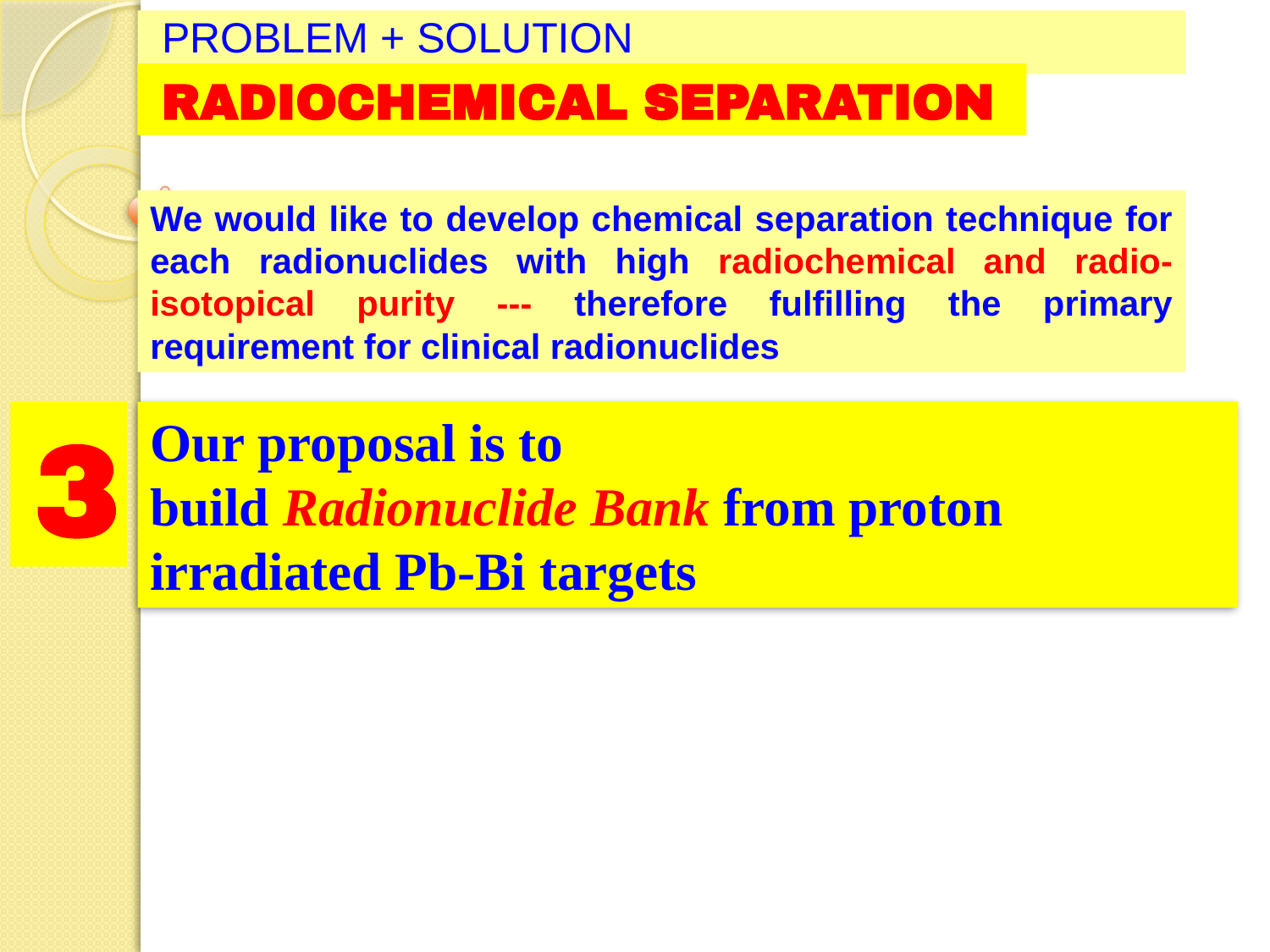

PROBLEM + SOLUTION
RADIOCHEMICAL SEPARATION
We would like to develop chemical separation technique for each radionuclides with high radiochemical and radio-isotopical purity --- therefore fulfilling the primary requirement for clinical radionuclides
3
# Our proposal is to build Radionuclide Bank from proton irradiated Pb-Bi targets